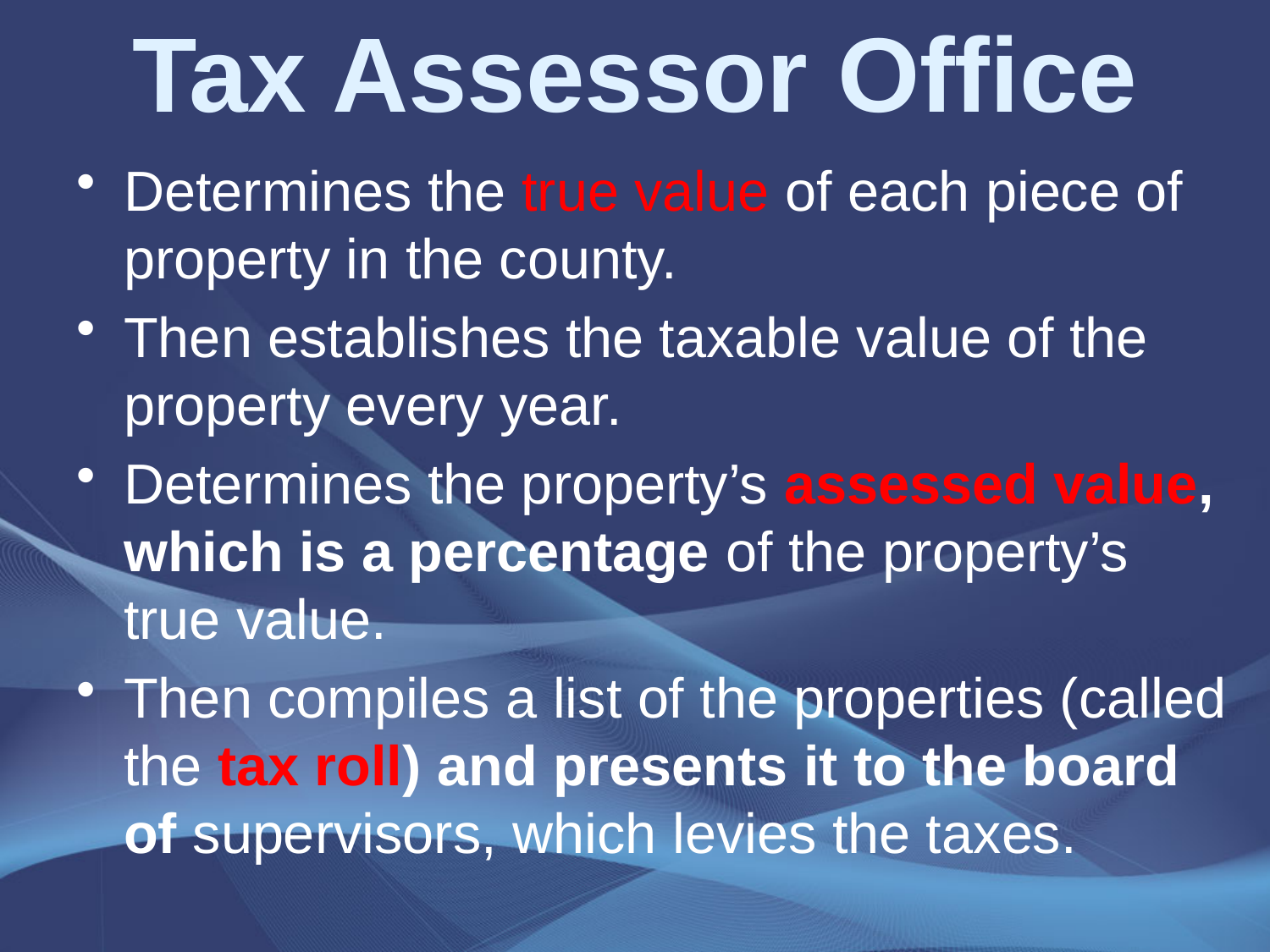

Tax Assessor Office
Determines the true value of each piece of property in the county.
Then establishes the taxable value of the property every year.
Determines the property’s assessed value, which is a percentage of the property’s true value.
Then compiles a list of the properties (called the tax roll) and presents it to the board of supervisors, which levies the taxes.